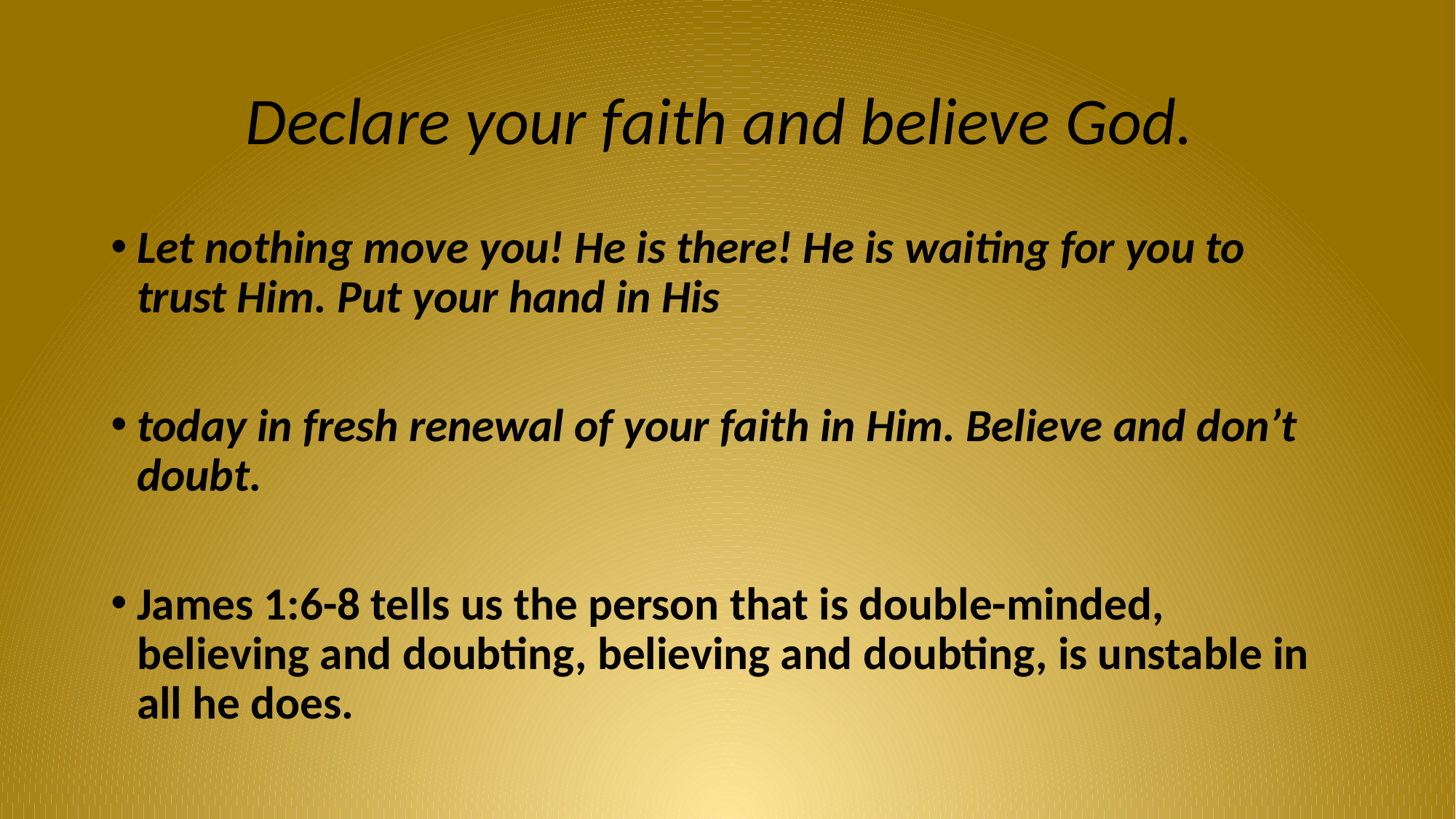

# Declare your faith and believe God.
Let nothing move you! He is there! He is waiting for you to trust Him. Put your hand in His

today in fresh renewal of your faith in Him. Believe and don’t doubt.

James 1:6-8 tells us the person that is double-minded, believing and doubting, believing and doubting, is unstable in all he does.